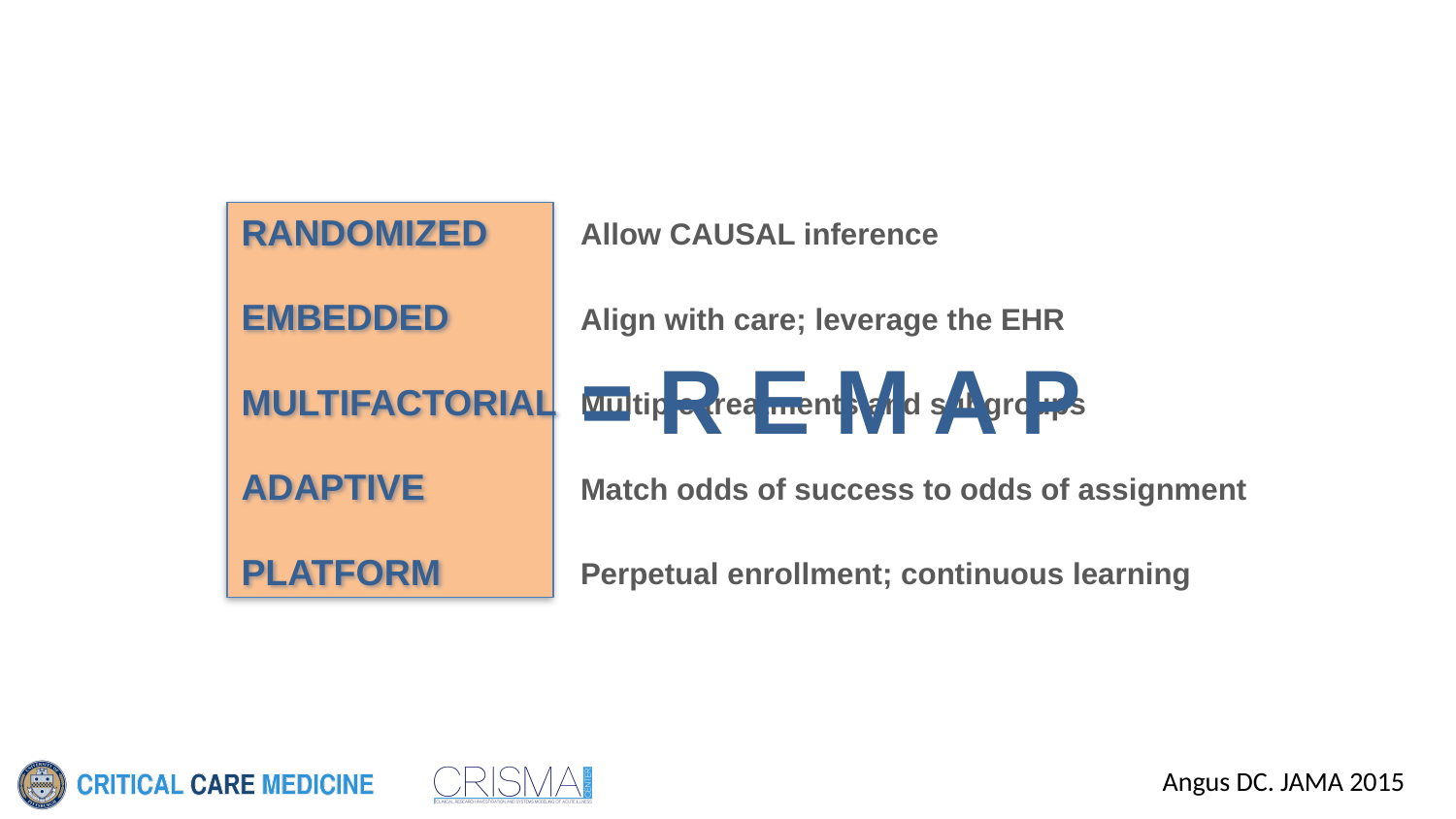

RANDOMIZED
Allow CAUSAL inference
EMBEDDED
Align with care; leverage the EHR
= R E M A P
MULTIFACTORIAL
Multiple treatments and subgroups
ADAPTIVE
Match odds of success to odds of assignment
PLATFORM
Perpetual enrollment; continuous learning
Angus DC. JAMA 2015